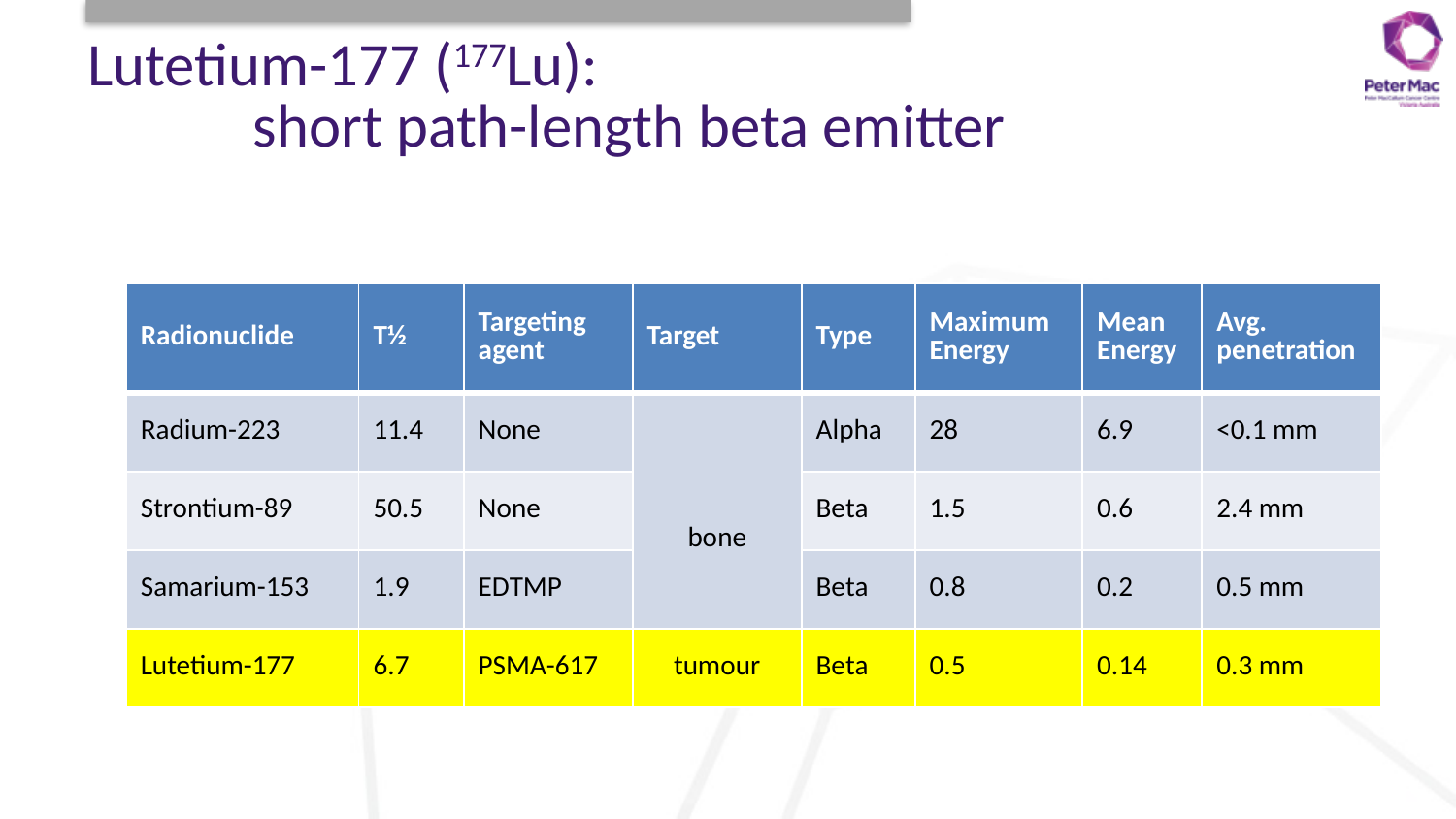

# Lutetium-177 (177Lu): short path-length beta emitter
| Radionuclide | T½ | Targeting agent | Target | Type | Maximum Energy | Mean Energy | Avg. penetration |
| --- | --- | --- | --- | --- | --- | --- | --- |
| Radium-223 | 11.4 | None | bone | Alpha | 28 | 6.9 | <0.1 mm |
| Strontium-89 | 50.5 | None |  | Beta | 1.5 | 0.6 | 2.4 mm |
| Samarium-153 | 1.9 | EDTMP |  | Beta | 0.8 | 0.2 | 0.5 mm |
| Lutetium-177 | 6.7 | PSMA-617 | tumour | Beta | 0.5 | 0.14 | 0.3 mm |